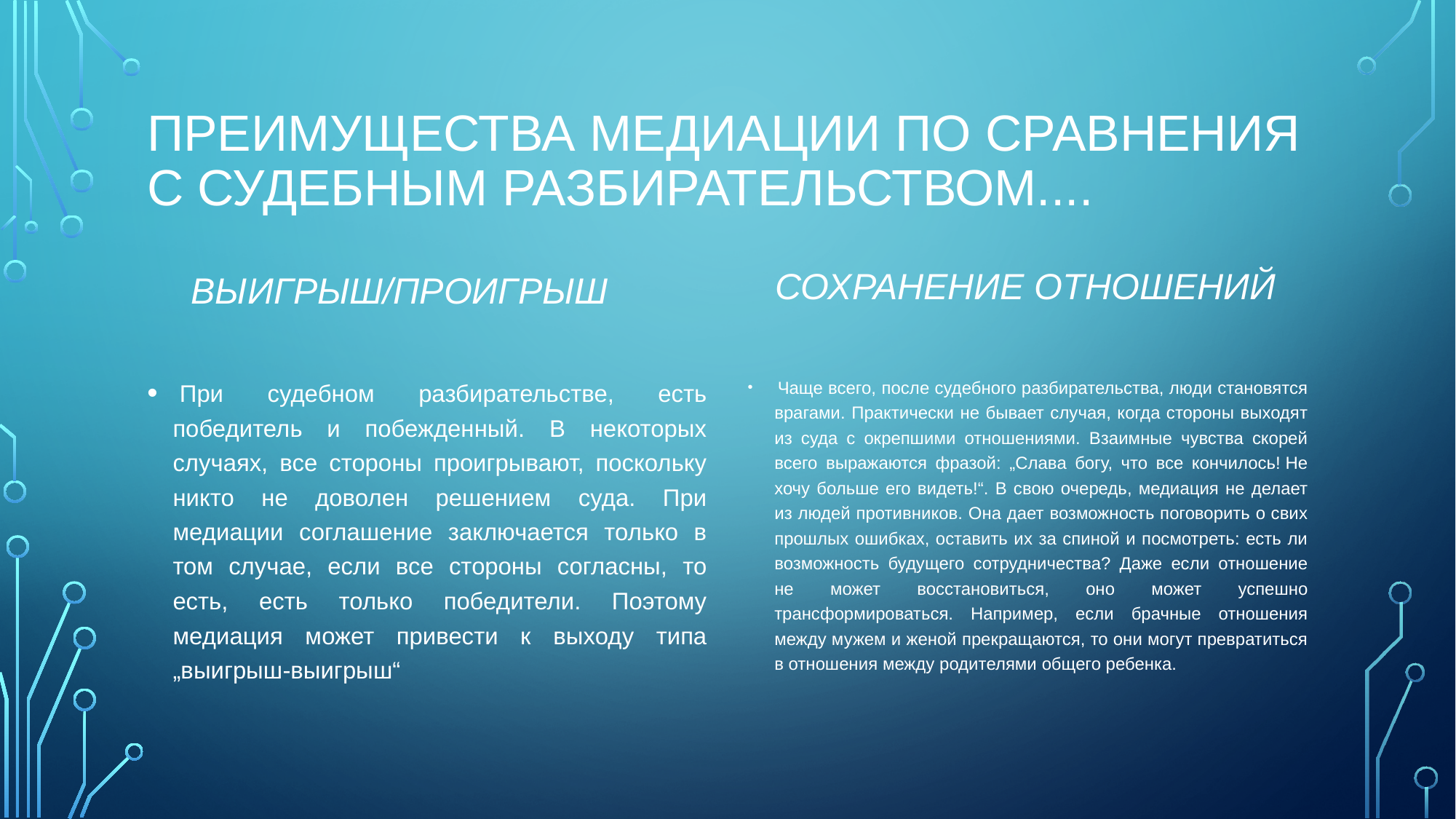

# Преимущества медиации по сравнения с судебным разбирательством....
Сохранение отношений

Выигрыш/проигрыш

 При судебном разбирательстве, есть победитель и побежденный. В некоторых случаях, все стороны проигрывают, поскольку никто не доволен решением суда. При медиации соглашение заключается только в том случае, если все стороны согласны, то есть, есть только победители. Поэтому медиация может привести к выходу типа „выигрыш-выигрыш“

 Чаще всего, после судебного разбирательства, люди становятся врагами. Практически не бывает случая, когда стороны выходят из суда с окрепшими отношениями. Взаимные чувства скорей всего выражаются фразой: „Слава богу, что все кончилось! Не хочу больше его видеть!“. В свою очередь, медиация не делает из людей противников. Она дает возможность поговорить о свих прошлых ошибках, оставить их за спиной и посмотреть: есть ли возможность будущего сотрудничества? Даже если отношение не может восстановиться, оно может успешно трансформироваться. Например, если брачные отношения между мужем и женой прекращаются, то они могут превратиться в отношения между родителями общего ребенка.